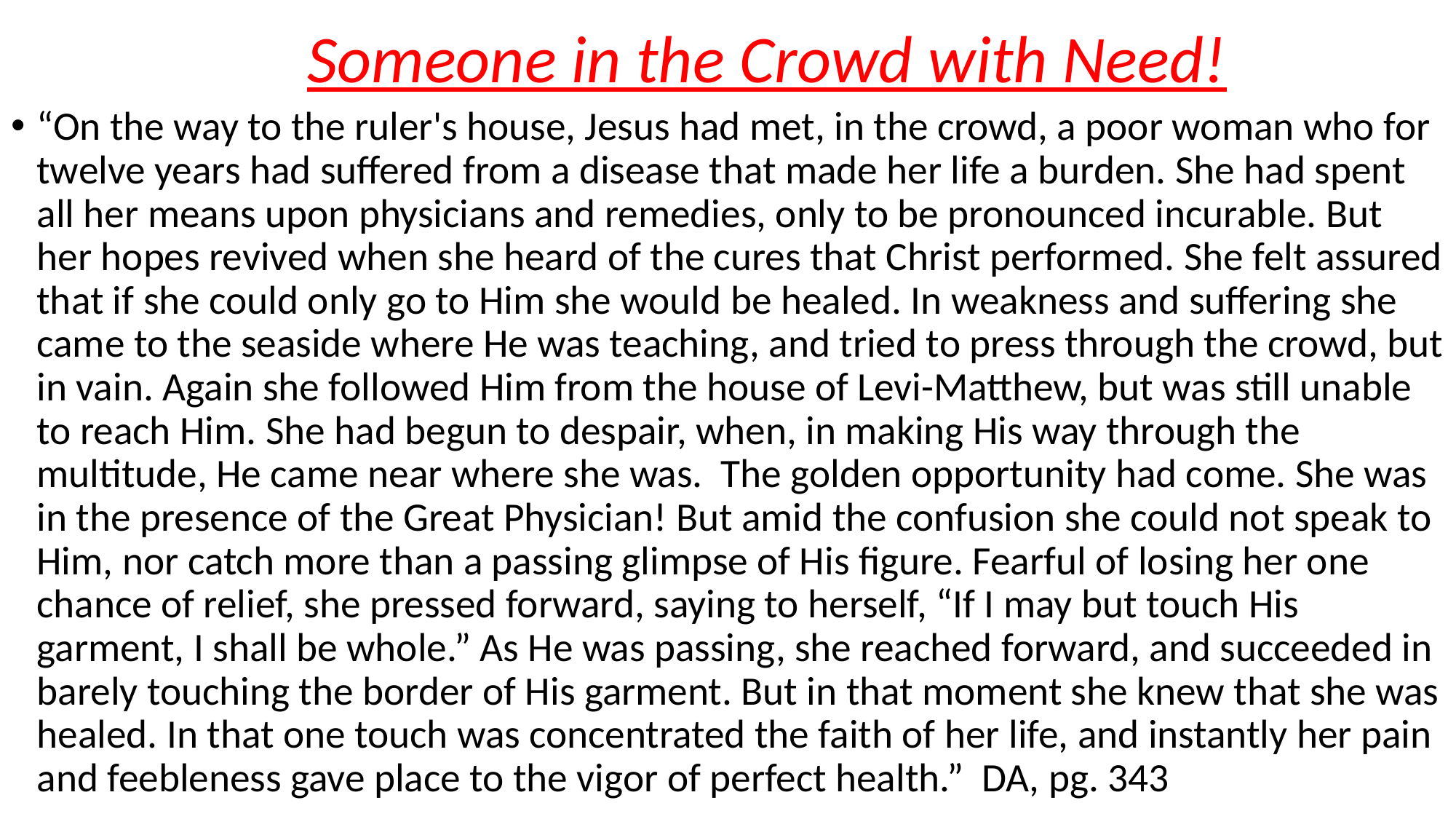

# Someone in the Crowd with Need!
“On the way to the ruler's house, Jesus had met, in the crowd, a poor woman who for twelve years had suffered from a disease that made her life a burden. She had spent all her means upon physicians and remedies, only to be pronounced incurable. But her hopes revived when she heard of the cures that Christ performed. She felt assured that if she could only go to Him she would be healed. In weakness and suffering she came to the seaside where He was teaching, and tried to press through the crowd, but in vain. Again she followed Him from the house of Levi-Matthew, but was still unable to reach Him. She had begun to despair, when, in making His way through the multitude, He came near where she was.  The golden opportunity had come. She was in the presence of the Great Physician! But amid the confusion she could not speak to Him, nor catch more than a passing glimpse of His figure. Fearful of losing her one chance of relief, she pressed forward, saying to herself, “If I may but touch His garment, I shall be whole.” As He was passing, she reached forward, and succeeded in barely touching the border of His garment. But in that moment she knew that she was healed. In that one touch was concentrated the faith of her life, and instantly her pain and feebleness gave place to the vigor of perfect health.”  DA, pg. 343